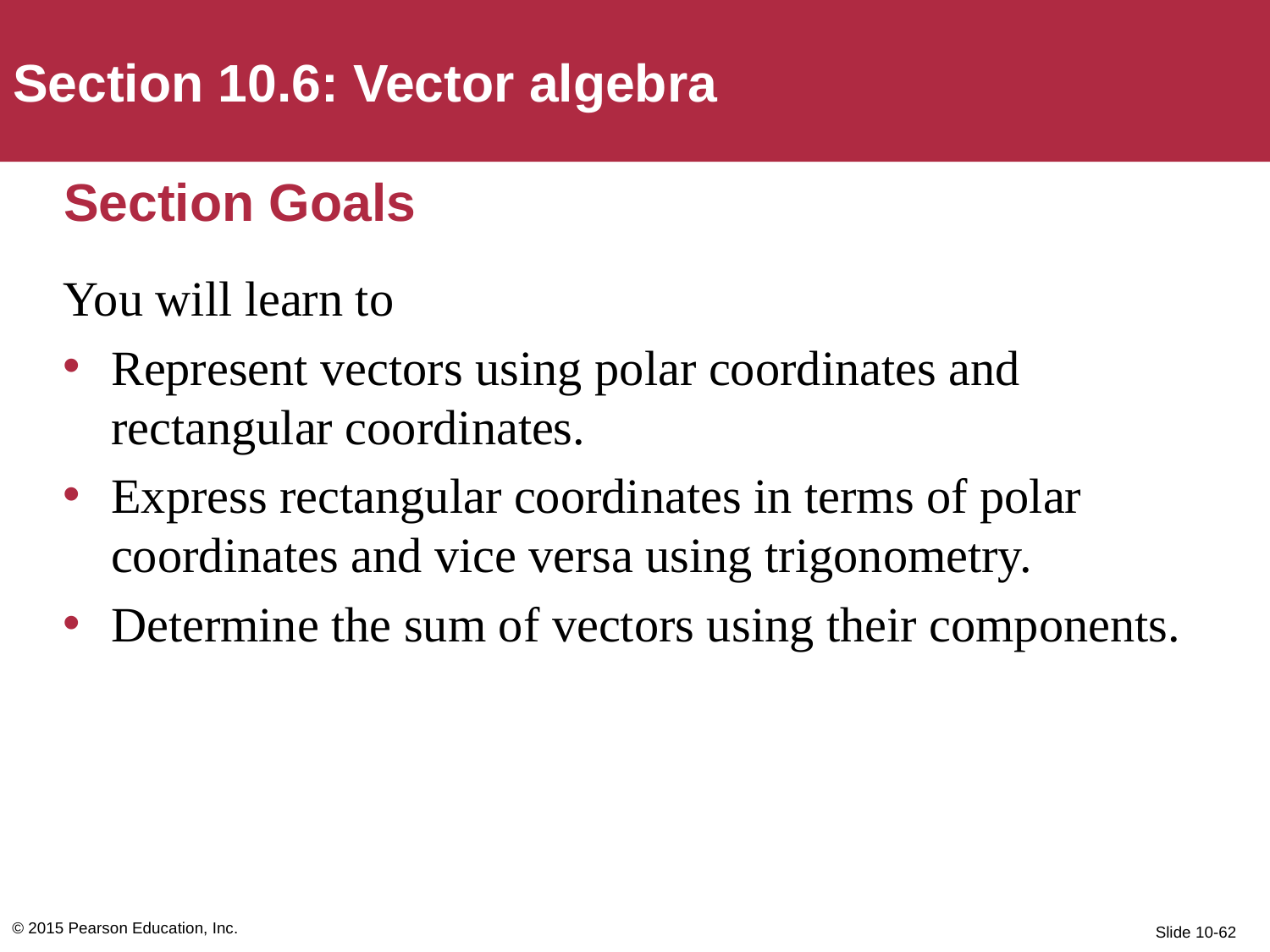

Section 10.6: Vector algebra
# Section Goals
You will learn to
Represent vectors using polar coordinates and rectangular coordinates.
Express rectangular coordinates in terms of polar coordinates and vice versa using trigonometry.
Determine the sum of vectors using their components.
© 2015 Pearson Education, Inc.